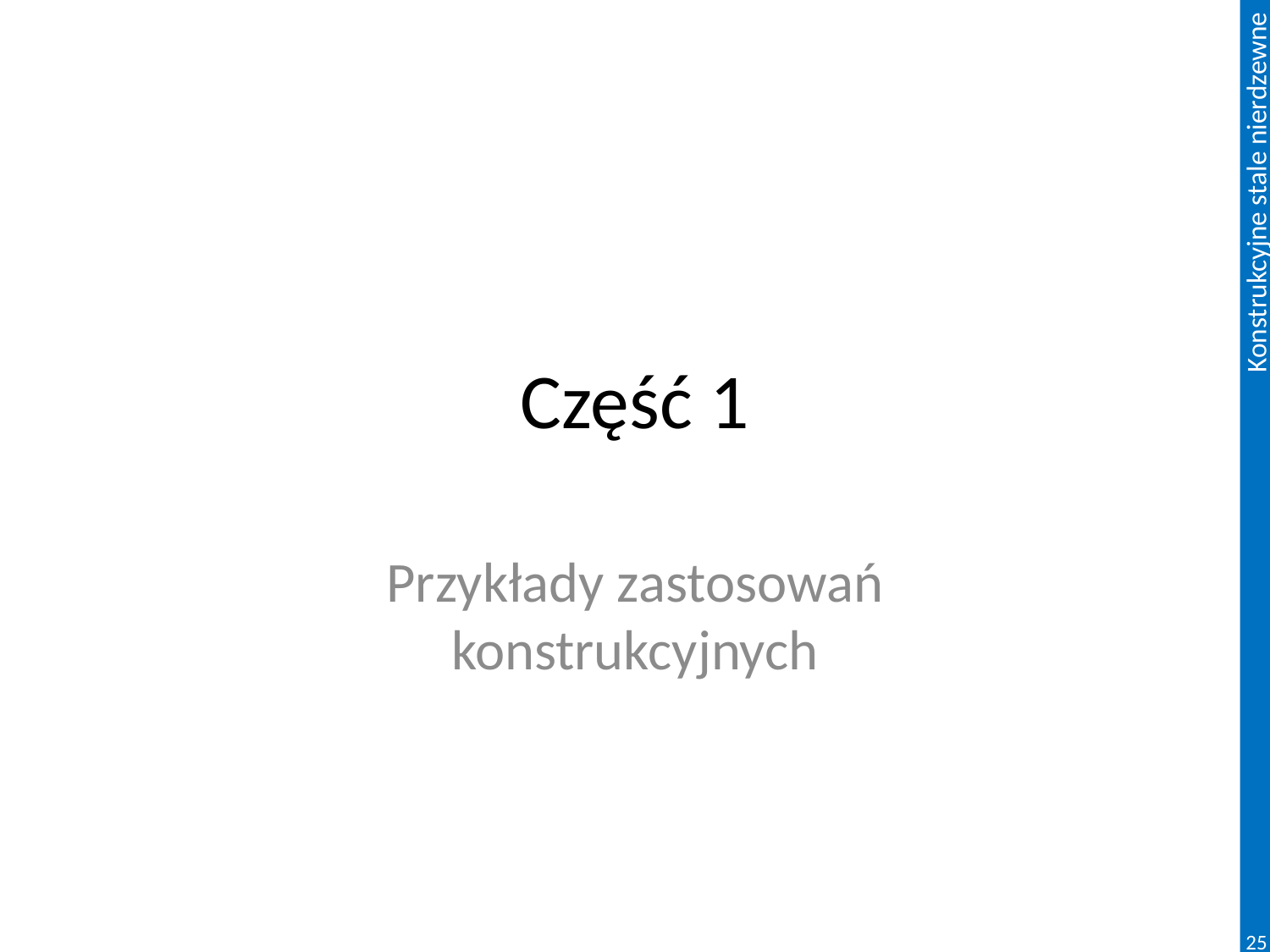

# Część 1
Przykłady zastosowań konstrukcyjnych
25